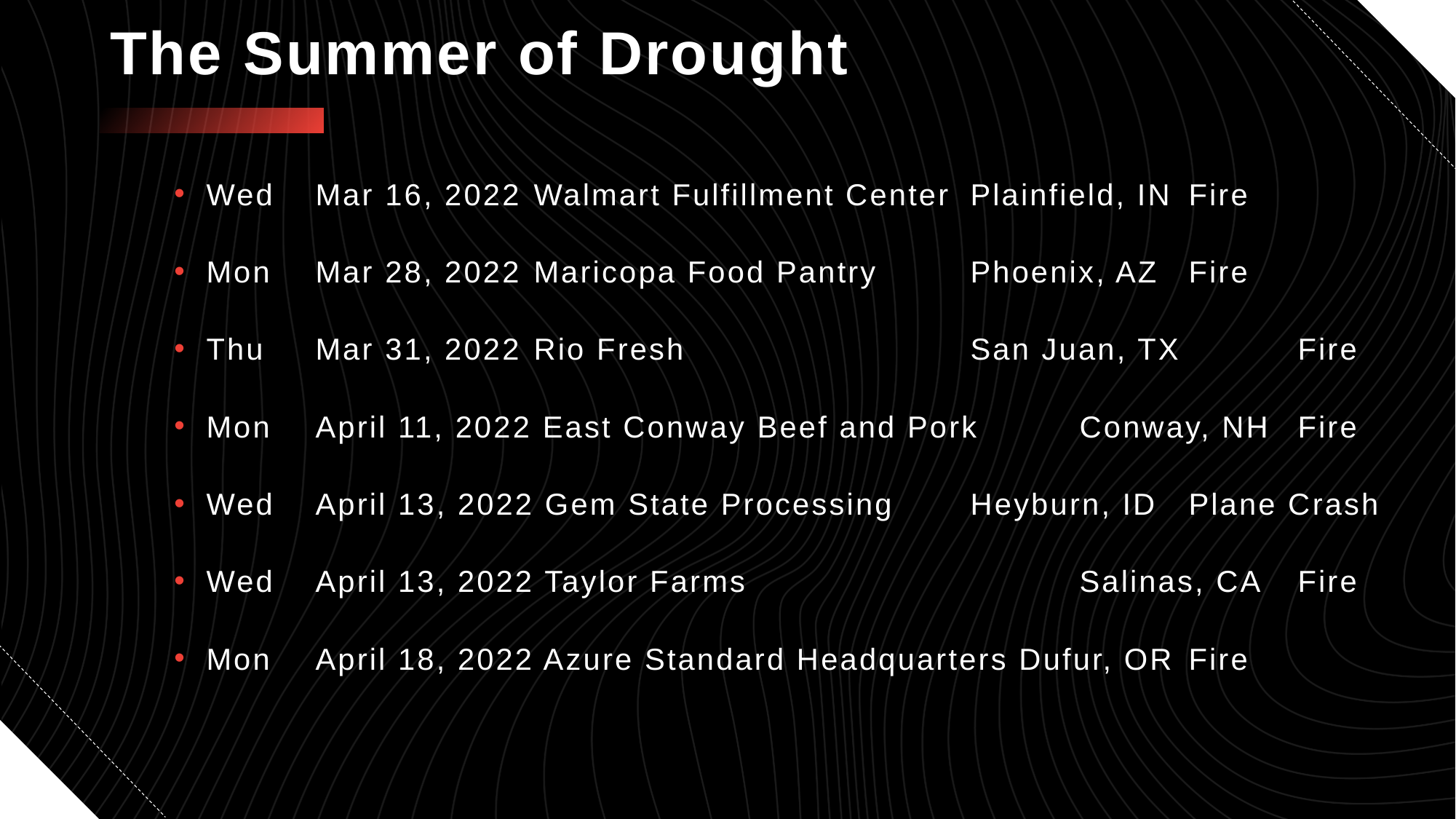

# The Summer of Drought
Wed 	Mar 16, 2022 	Walmart Fulfillment Center 	Plainfield, IN 	Fire
Mon 	Mar 28, 2022 	Maricopa Food Pantry 	Phoenix, AZ 	Fire
Thu 	Mar 31, 2022 	Rio Fresh 			San Juan, TX 	Fire
Mon 	April 11, 2022 East Conway Beef and Pork 	Conway, NH 	Fire
Wed 	April 13, 2022 Gem State Processing 	Heyburn, ID 	Plane Crash
Wed 	April 13, 2022 Taylor Farms 			Salinas, CA 	Fire
Mon 	April 18, 2022 Azure Standard Headquarters Dufur, OR 	Fire